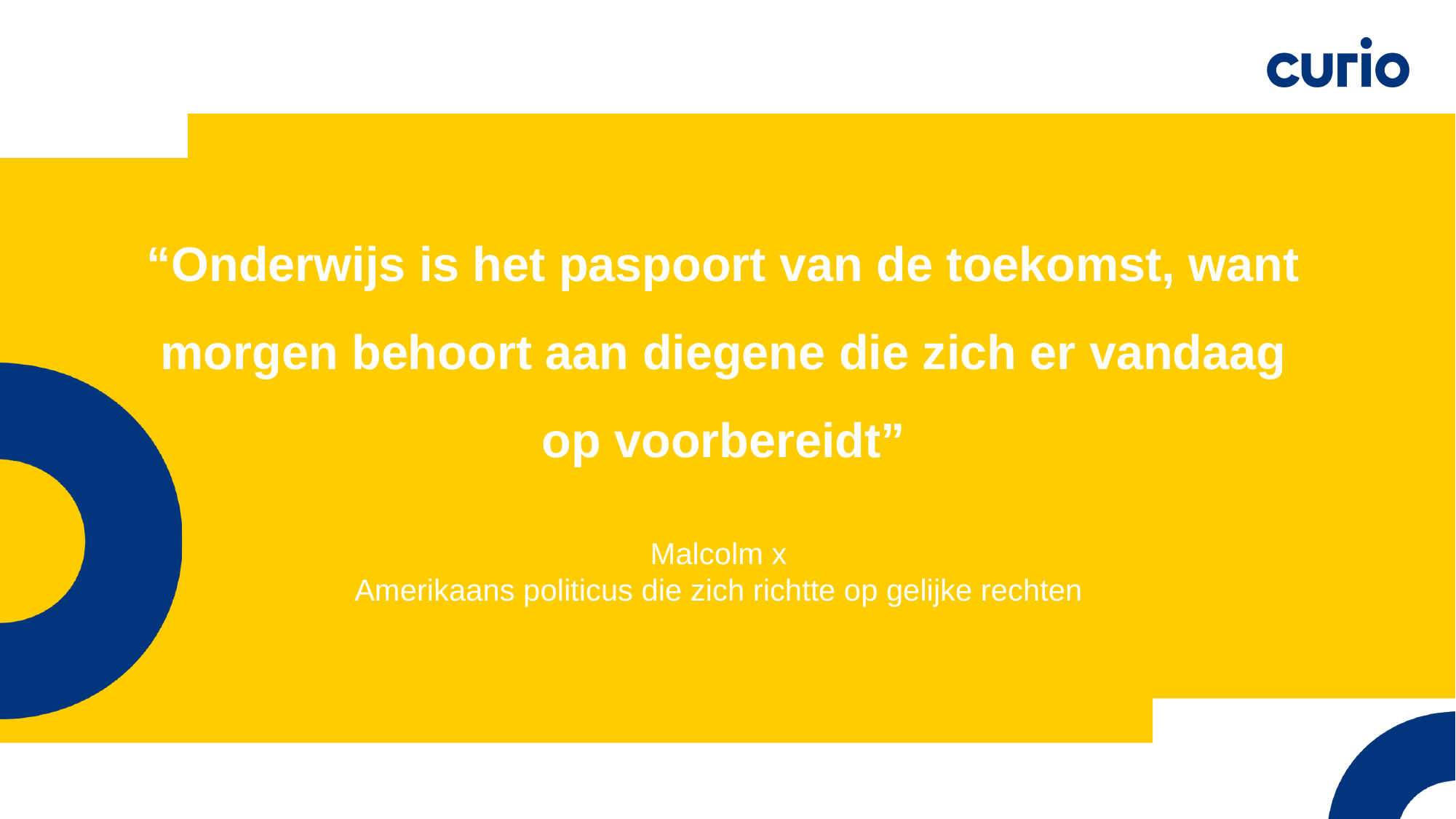

# “Onderwijs is het paspoort van de toekomst, want morgen behoort aan diegene die zich er vandaag op voorbereidt”
Malcolm x
Amerikaans politicus die zich richtte op gelijke rechten